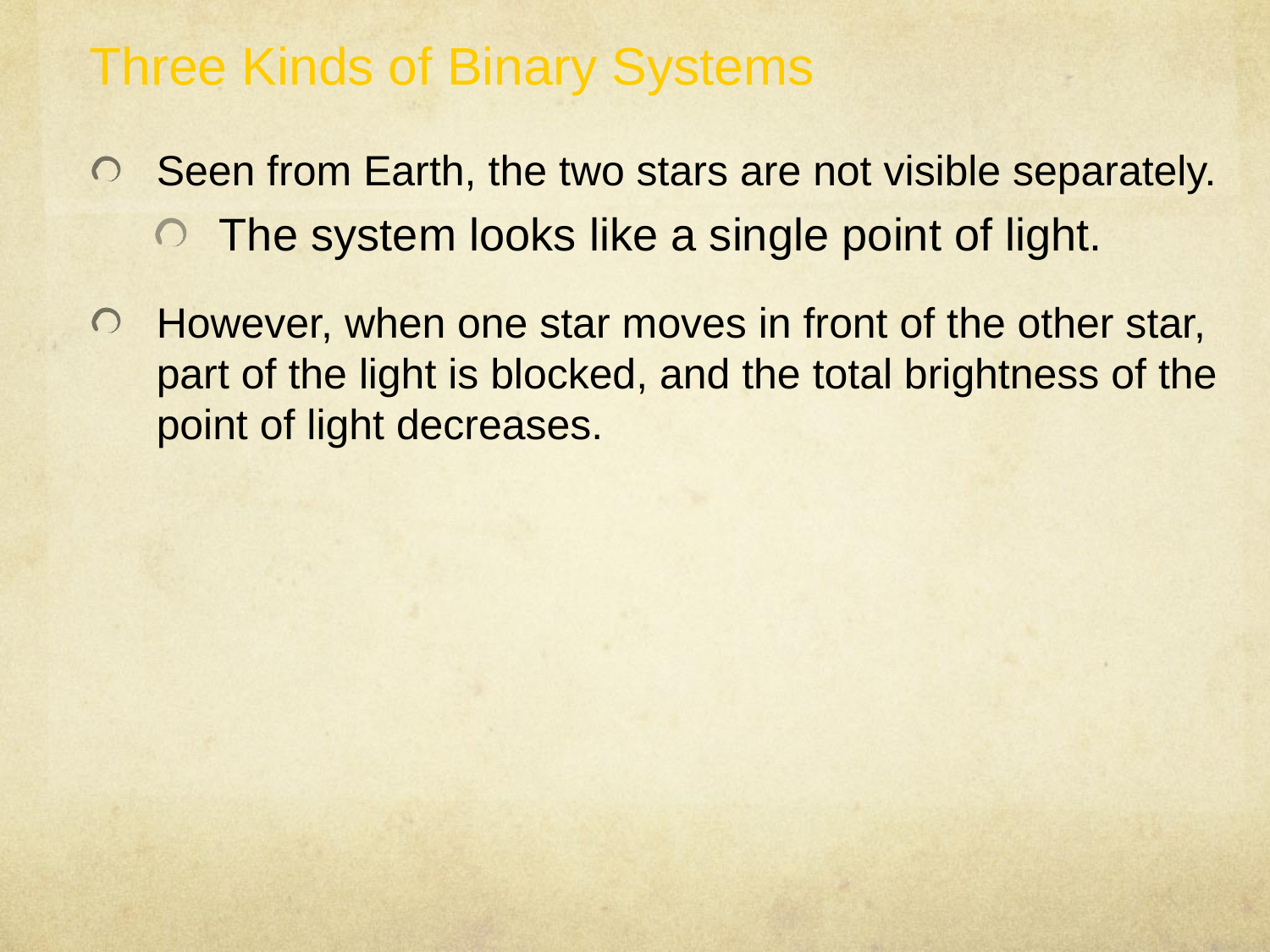

Three Kinds of Binary Systems
Seen from Earth, the two stars are not visible separately.
The system looks like a single point of light.
However, when one star moves in front of the other star, part of the light is blocked, and the total brightness of the point of light decreases.